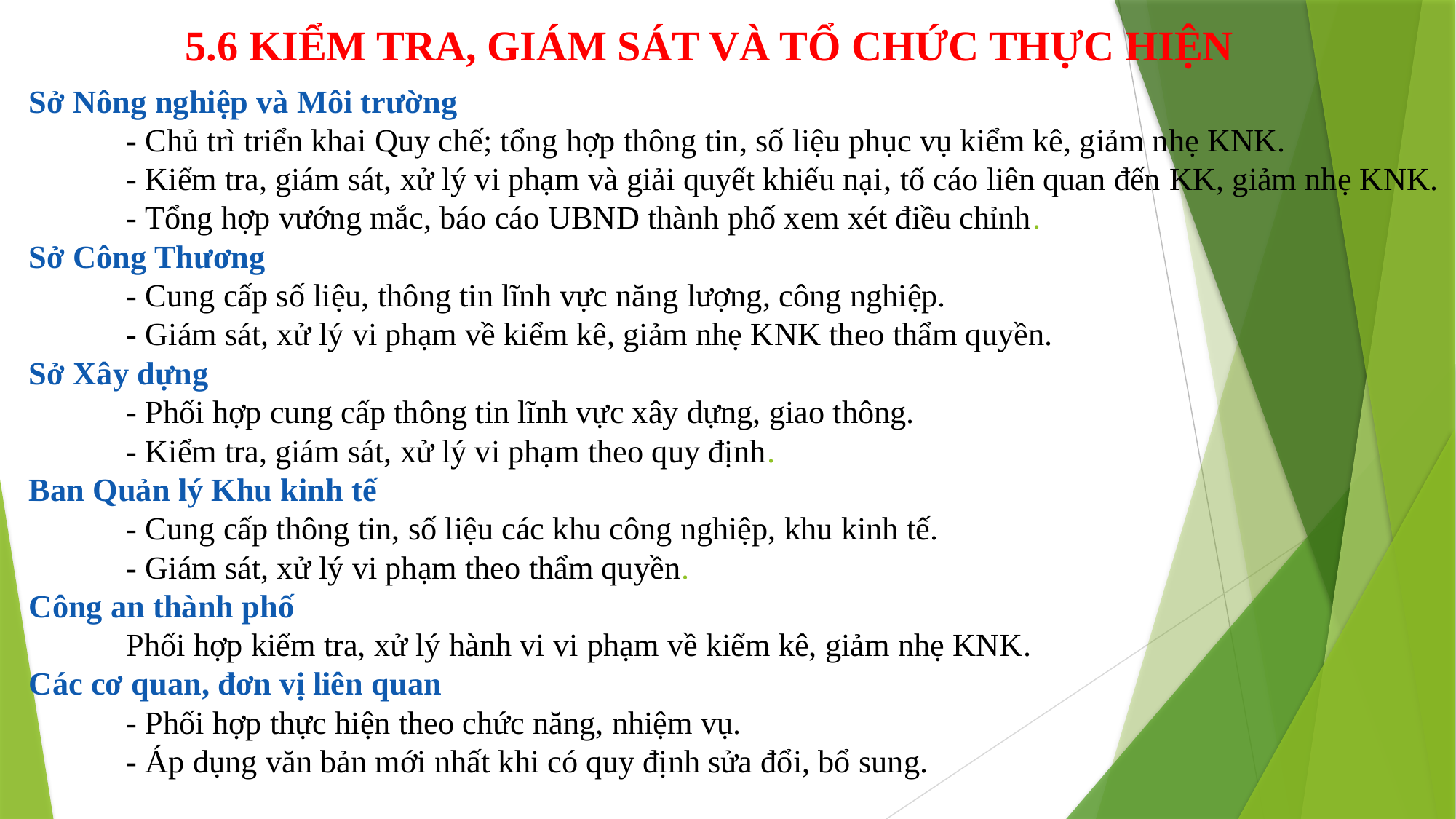

5.6 KIỂM TRA, GIÁM SÁT VÀ TỔ CHỨC THỰC HIỆN
# Sở Nông nghiệp và Môi trường - Chủ trì triển khai Quy chế; tổng hợp thông tin, số liệu phục vụ kiểm kê, giảm nhẹ KNK. - Kiểm tra, giám sát, xử lý vi phạm và giải quyết khiếu nại, tố cáo liên quan đến KK, giảm nhẹ KNK. - Tổng hợp vướng mắc, báo cáo UBND thành phố xem xét điều chỉnh. Sở Công Thương - Cung cấp số liệu, thông tin lĩnh vực năng lượng, công nghiệp. - Giám sát, xử lý vi phạm về kiểm kê, giảm nhẹ KNK theo thẩm quyền. Sở Xây dựng - Phối hợp cung cấp thông tin lĩnh vực xây dựng, giao thông. - Kiểm tra, giám sát, xử lý vi phạm theo quy định. Ban Quản lý Khu kinh tế - Cung cấp thông tin, số liệu các khu công nghiệp, khu kinh tế. - Giám sát, xử lý vi phạm theo thẩm quyền. Công an thành phố Phối hợp kiểm tra, xử lý hành vi vi phạm về kiểm kê, giảm nhẹ KNK. Các cơ quan, đơn vị liên quan - Phối hợp thực hiện theo chức năng, nhiệm vụ. - Áp dụng văn bản mới nhất khi có quy định sửa đổi, bổ sung.